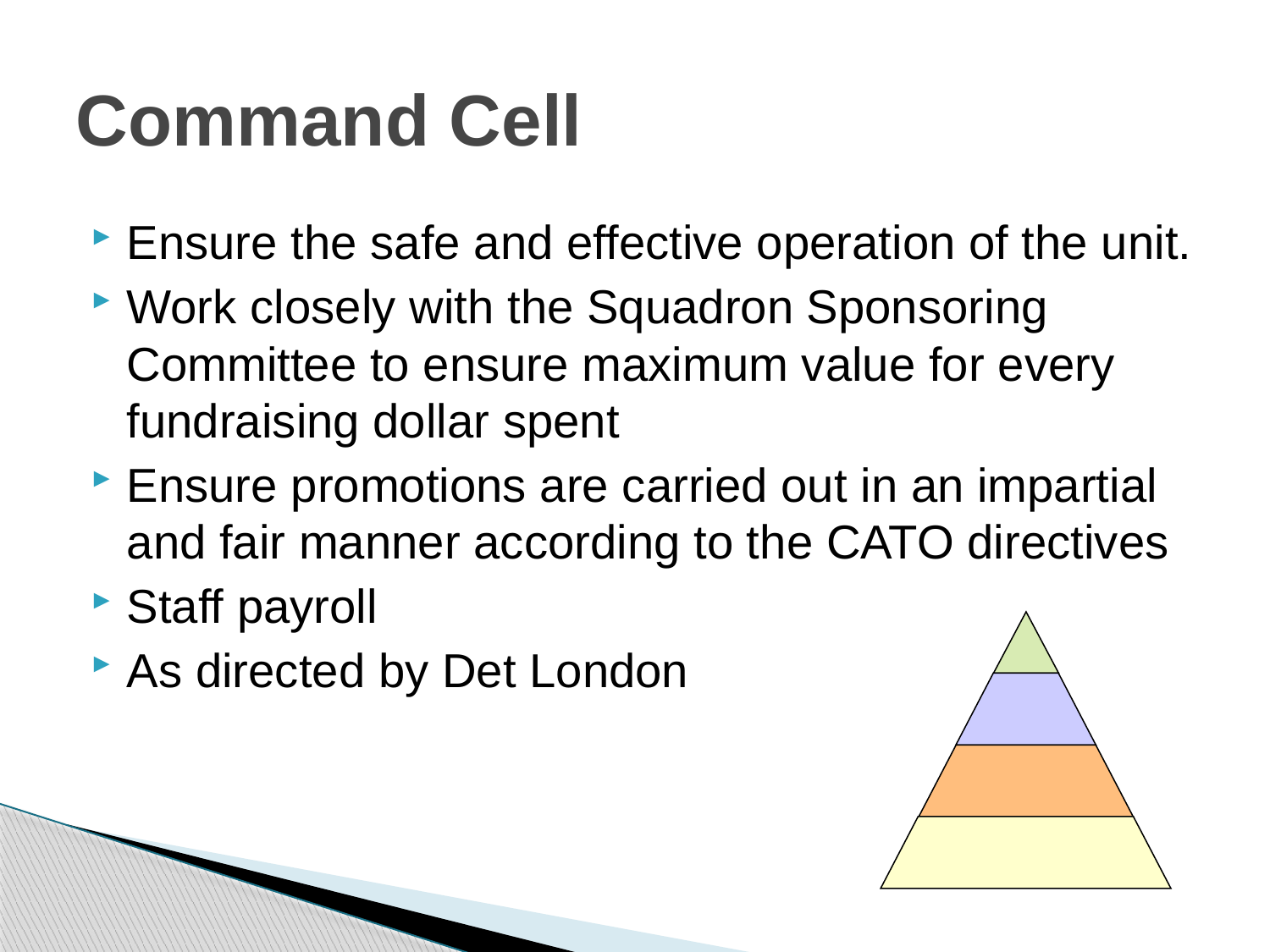

# Command Cell
Ensure the safe and effective operation of the unit.
Work closely with the Squadron Sponsoring Committee to ensure maximum value for every fundraising dollar spent
Ensure promotions are carried out in an impartial and fair manner according to the CATO directives
Staff payroll
As directed by Det London